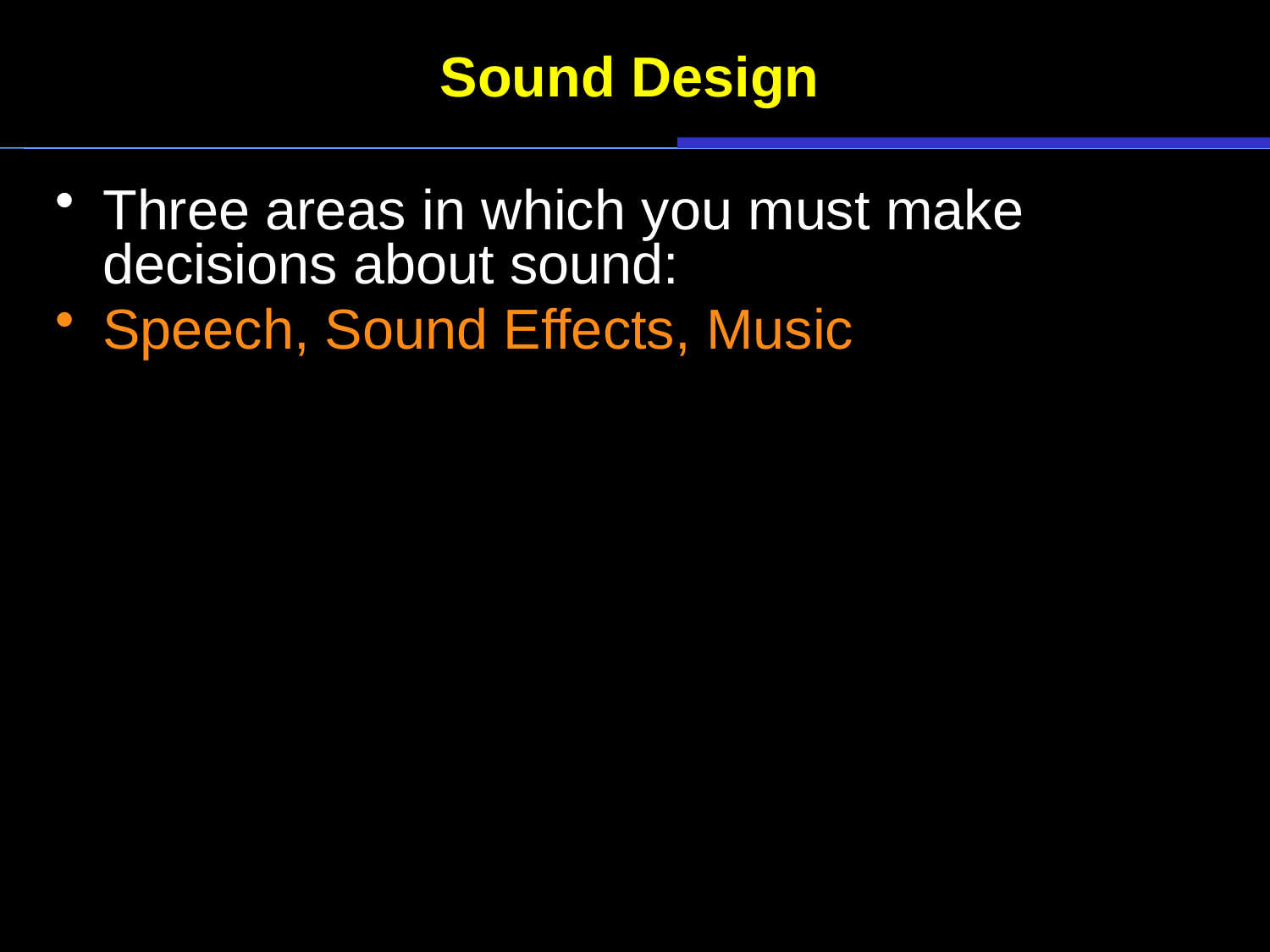

# Sound Design
Three areas in which you must make decisions about sound:
Speech, Sound Effects, Music